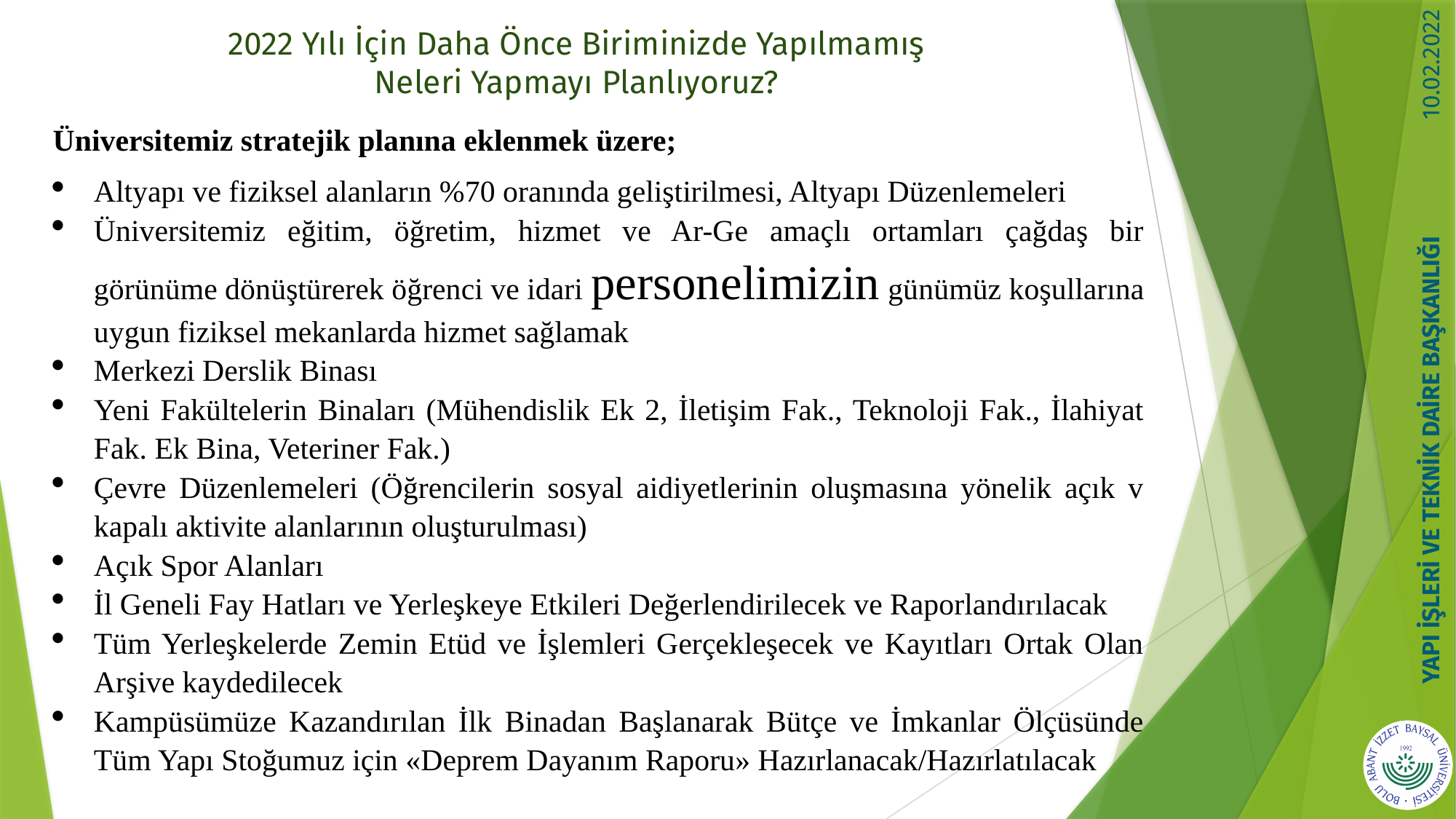

2022 Yılı İçin Daha Önce Biriminizde Yapılmamış Neleri Yapmayı Planlıyoruz?
Üniversitemiz stratejik planına eklenmek üzere;
Altyapı ve fiziksel alanların %70 oranında geliştirilmesi, Altyapı Düzenlemeleri
Üniversitemiz eğitim, öğretim, hizmet ve Ar-Ge amaçlı ortamları çağdaş bir görünüme dönüştürerek öğrenci ve idari personelimizin günümüz koşullarına uygun fiziksel mekanlarda hizmet sağlamak
Merkezi Derslik Binası
Yeni Fakültelerin Binaları (Mühendislik Ek 2, İletişim Fak., Teknoloji Fak., İlahiyat Fak. Ek Bina, Veteriner Fak.)
Çevre Düzenlemeleri (Öğrencilerin sosyal aidiyetlerinin oluşmasına yönelik açık v kapalı aktivite alanlarının oluşturulması)
Açık Spor Alanları
İl Geneli Fay Hatları ve Yerleşkeye Etkileri Değerlendirilecek ve Raporlandırılacak
Tüm Yerleşkelerde Zemin Etüd ve İşlemleri Gerçekleşecek ve Kayıtları Ortak Olan Arşive kaydedilecek
Kampüsümüze Kazandırılan İlk Binadan Başlanarak Bütçe ve İmkanlar Ölçüsünde Tüm Yapı Stoğumuz için «Deprem Dayanım Raporu» Hazırlanacak/Hazırlatılacak